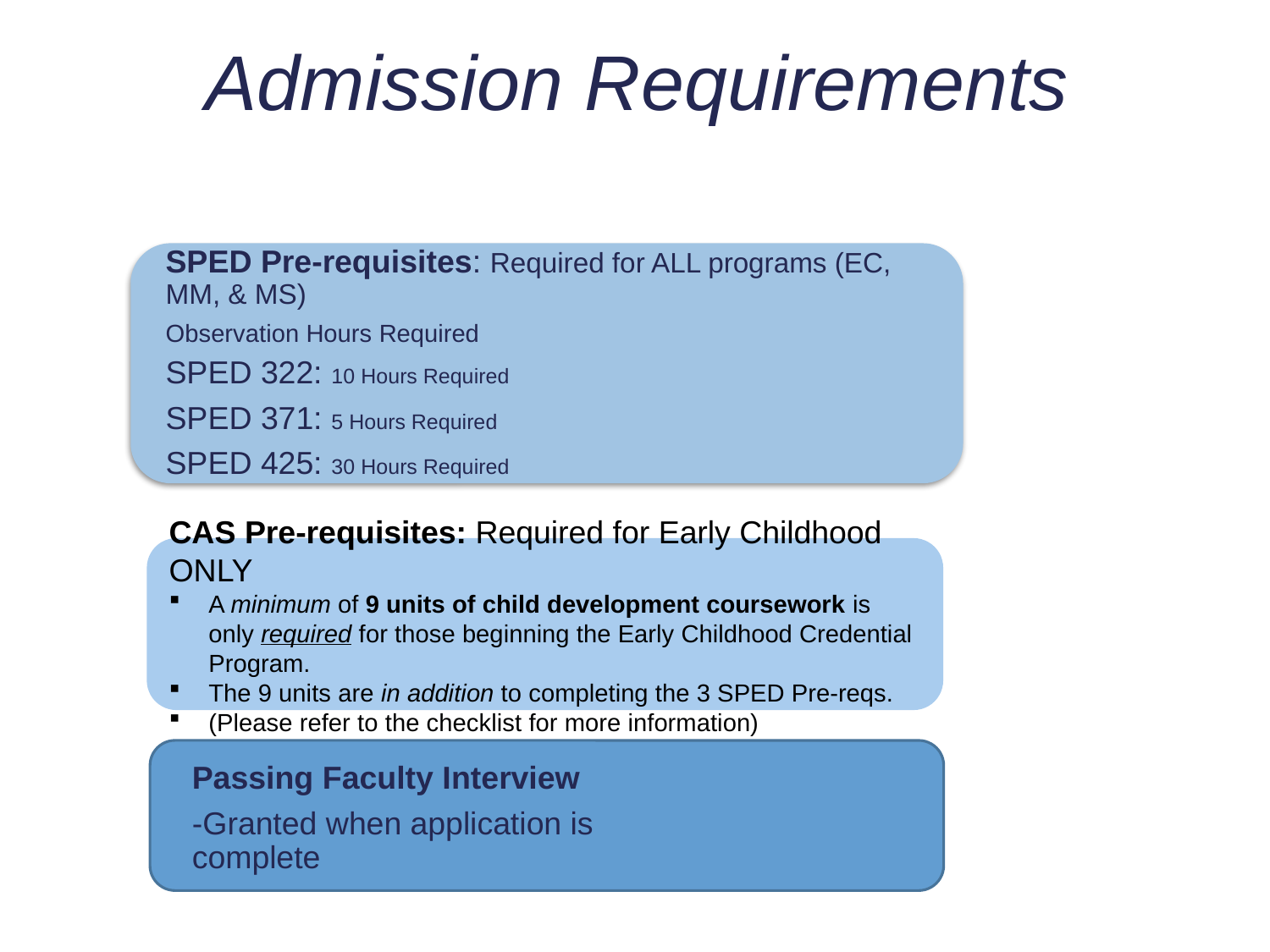

Admission Requirements

SPED Pre-requisites: Required for ALL programs (EC, MM, & MS)
Observation Hours Required
SPED 322: 10 Hours Required
SPED 371: 5 Hours Required
SPED 425: 30 Hours Required
CAS Pre-requisites: Required for Early Childhood ONLY
A minimum of 9 units of child development coursework is only required for those beginning the Early Childhood Credential Program.
The 9 units are in addition to completing the 3 SPED Pre-reqs.
(Please refer to the checklist for more information)

Passing Faculty Interview
-Granted when application is complete